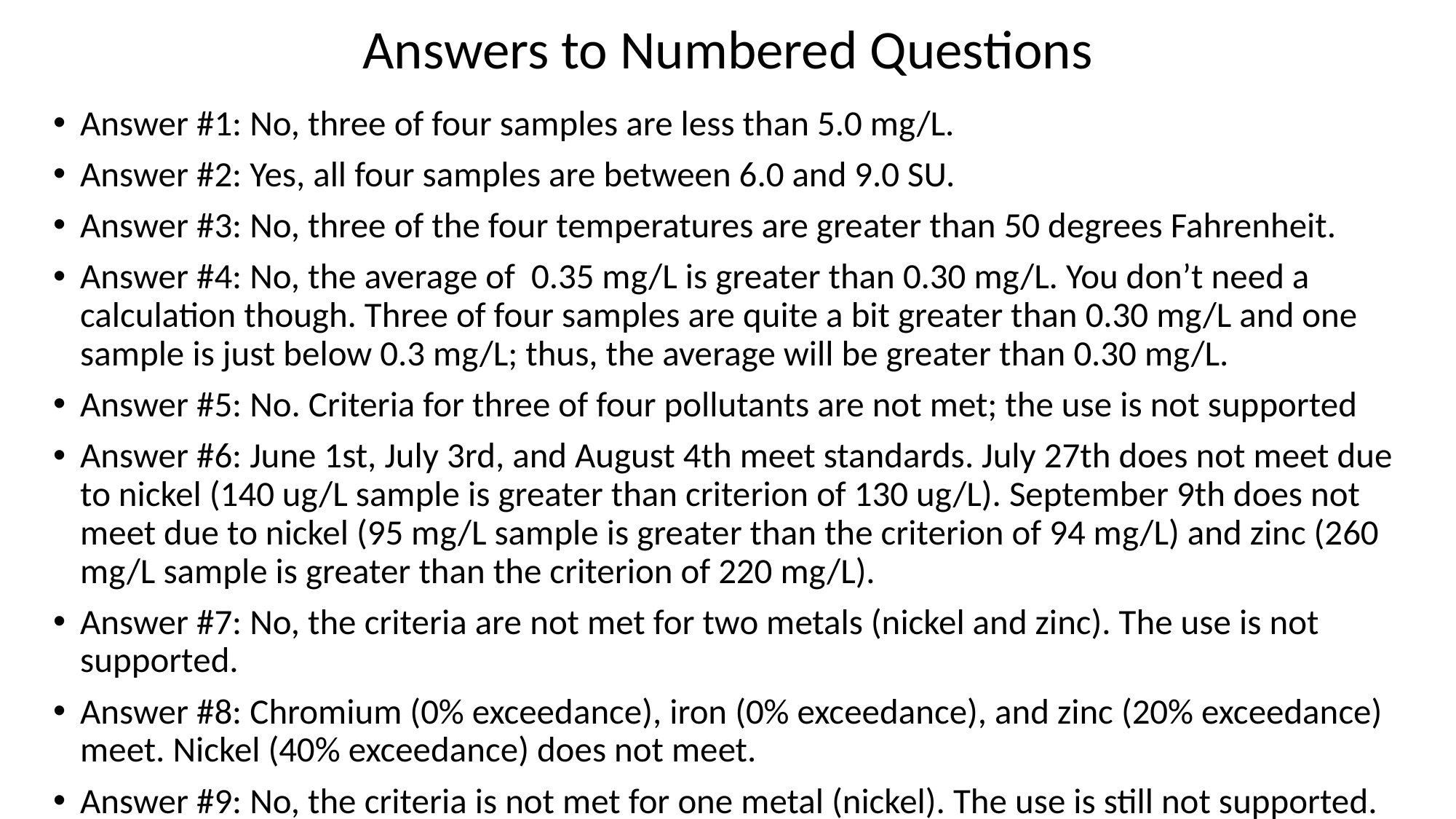

# Answers to Numbered Questions
Answer #1: No, three of four samples are less than 5.0 mg/L.
Answer #2: Yes, all four samples are between 6.0 and 9.0 SU.
Answer #3: No, three of the four temperatures are greater than 50 degrees Fahrenheit.
Answer #4: No, the average of  0.35 mg/L is greater than 0.30 mg/L. You don’t need a calculation though. Three of four samples are quite a bit greater than 0.30 mg/L and one sample is just below 0.3 mg/L; thus, the average will be greater than 0.30 mg/L.
Answer #5: No. Criteria for three of four pollutants are not met; the use is not supported
Answer #6: June 1st, July 3rd, and August 4th meet standards. July 27th does not meet due to nickel (140 ug/L sample is greater than criterion of 130 ug/L). September 9th does not meet due to nickel (95 mg/L sample is greater than the criterion of 94 mg/L) and zinc (260 mg/L sample is greater than the criterion of 220 mg/L).
Answer #7: No, the criteria are not met for two metals (nickel and zinc). The use is not supported.
Answer #8: Chromium (0% exceedance), iron (0% exceedance), and zinc (20% exceedance) meet. Nickel (40% exceedance) does not meet.
Answer #9: No, the criteria is not met for one metal (nickel). The use is still not supported.